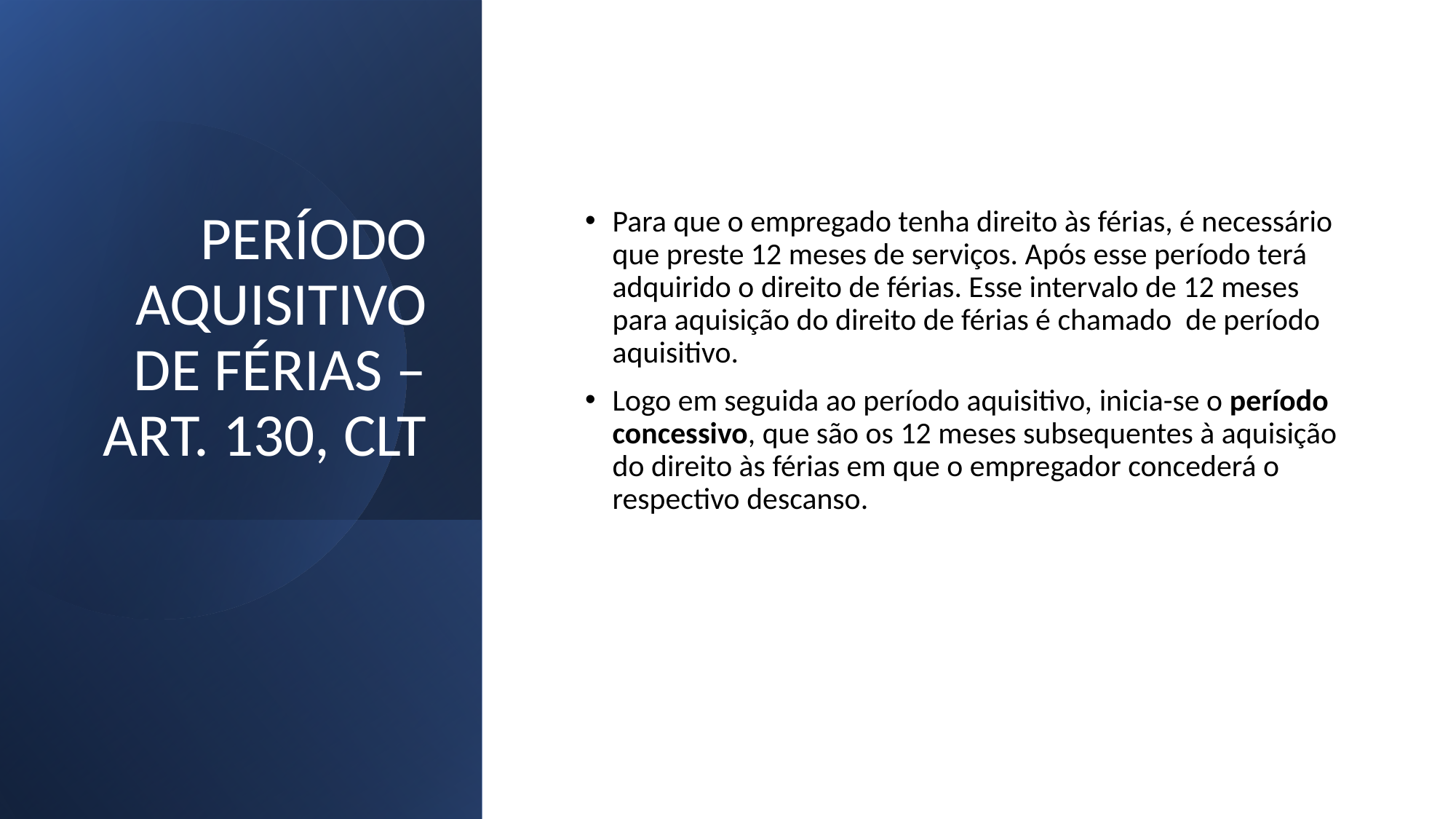

# PERÍODO AQUISITIVO DE FÉRIAS – ART. 130, CLT
Para que o empregado tenha direito às férias, é necessário que preste 12 meses de serviços. Após esse período terá adquirido o direito de férias. Esse intervalo de 12 meses para aquisição do direito de férias é chamado  de período aquisitivo.
Logo em seguida ao período aquisitivo, inicia-se o período concessivo, que são os 12 meses subsequentes à aquisição do direito às férias em que o empregador concederá o respectivo descanso.